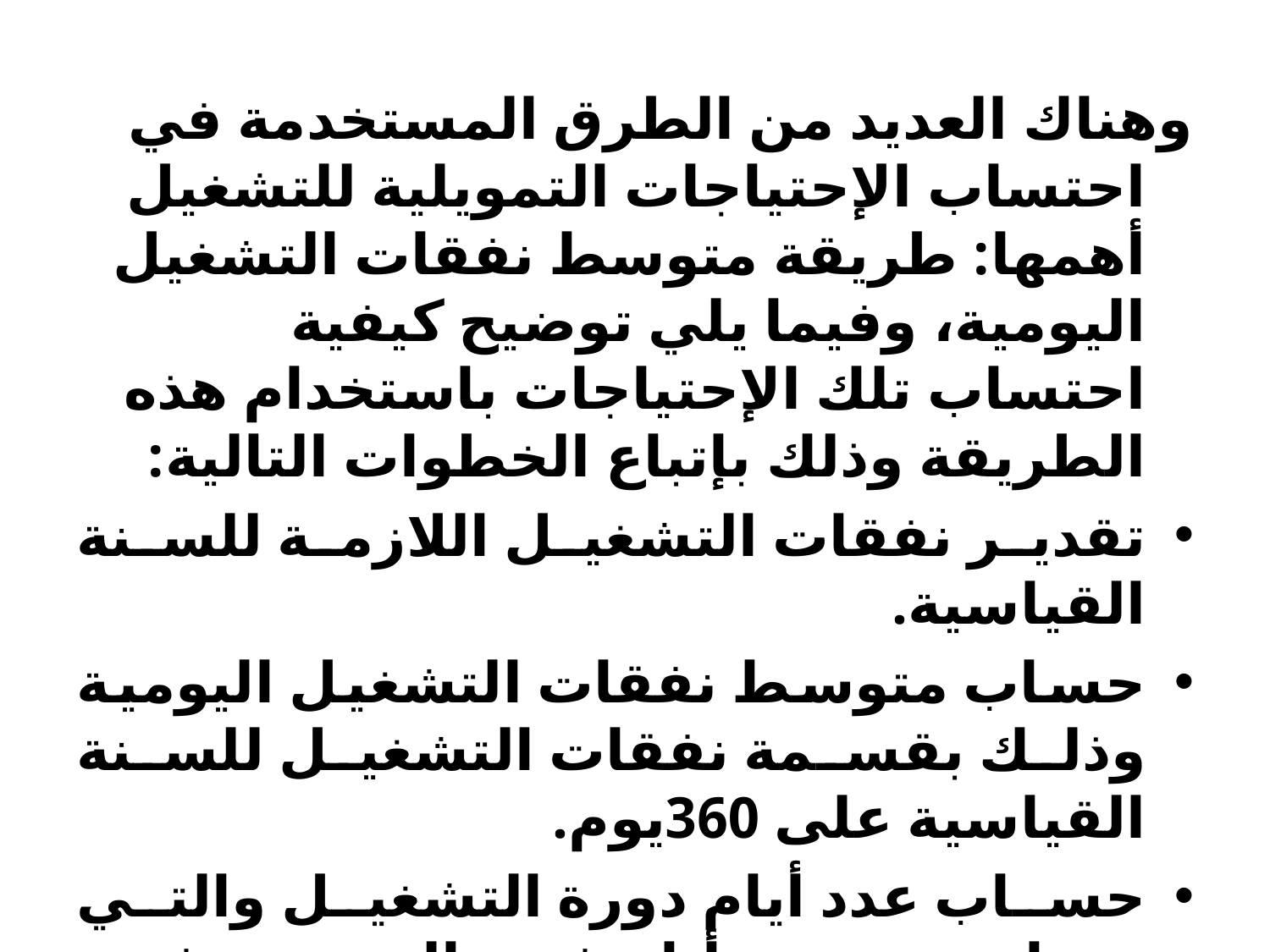

وهناك العديد من الطرق المستخدمة في احتساب الإحتياجات التمويلية للتشغيل أهمها: طريقة متوسط نفقات التشغيل اليومية، وفيما يلي توضيح كيفية احتساب تلك الإحتياجات باستخدام هذه الطريقة وذلك بإتباع الخطوات التالية:
تقدير نفقات التشغيل اللازمة للسنة القياسية.
حساب متوسط نفقات التشغيل اليومية وذلك بقسمة نفقات التشغيل للسنة القياسية على 360يوم.
حساب عدد أيام دورة التشغيل والتي تساوي مجموع أيام فترة التوريد وفترة الإنتاج ومتوسط فترة التخزين ومتوسط فترة التحصيل.
حساب رأس المال العامل اللازم من خلال ضرب متوسط نفقات التشغيل اليومية في عدد أيام دورة التشغيل.